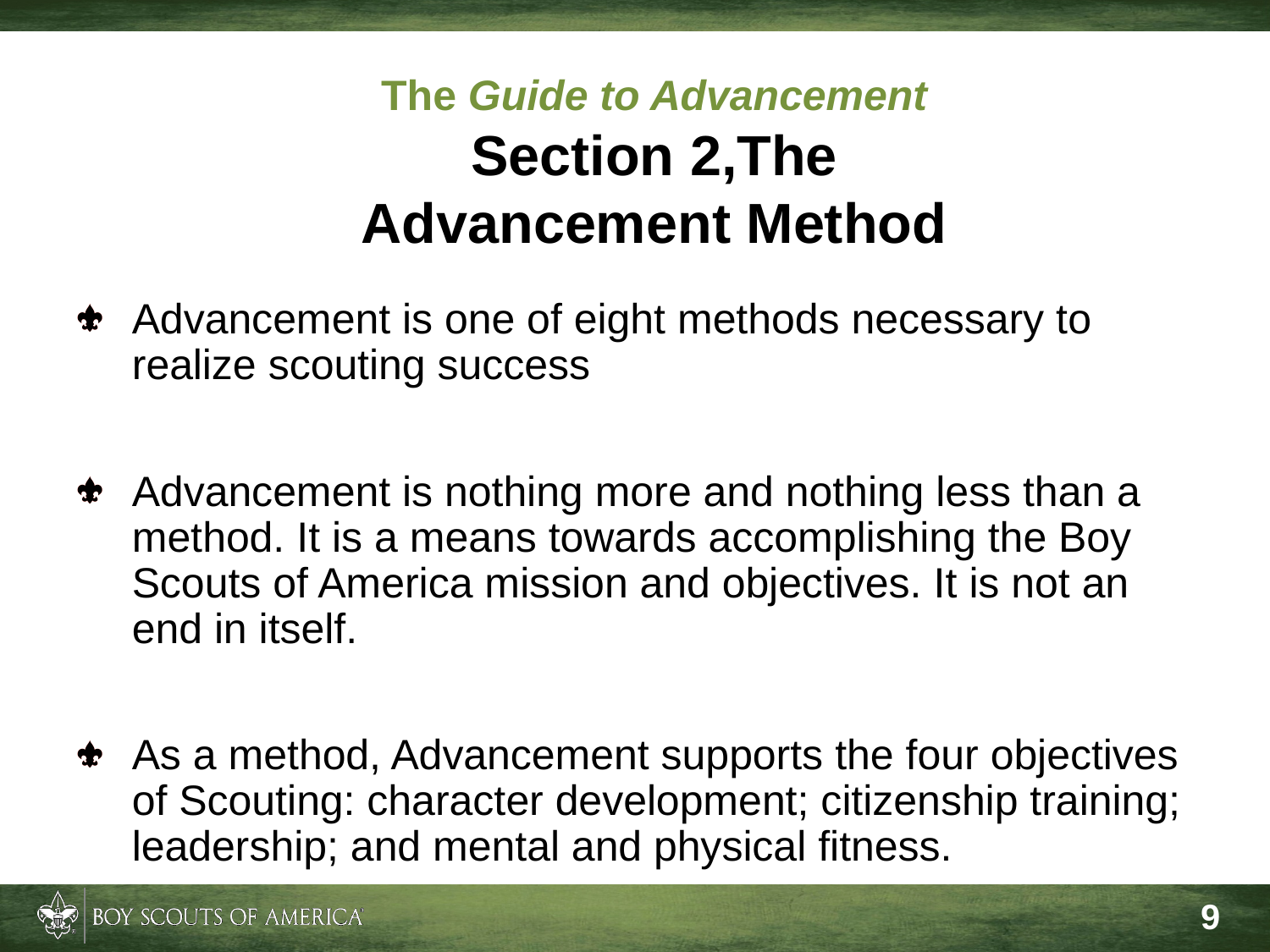

The Guide to Advancement
Section 2,The Advancement Method
Advancement is one of eight methods necessary to realize scouting success

Advancement is nothing more and nothing less than a method. It is a means towards accomplishing the Boy Scouts of America mission and objectives. It is not an end in itself.

As a method, Advancement supports the four objectives of Scouting: character development; citizenship training; leadership; and mental and physical fitness.